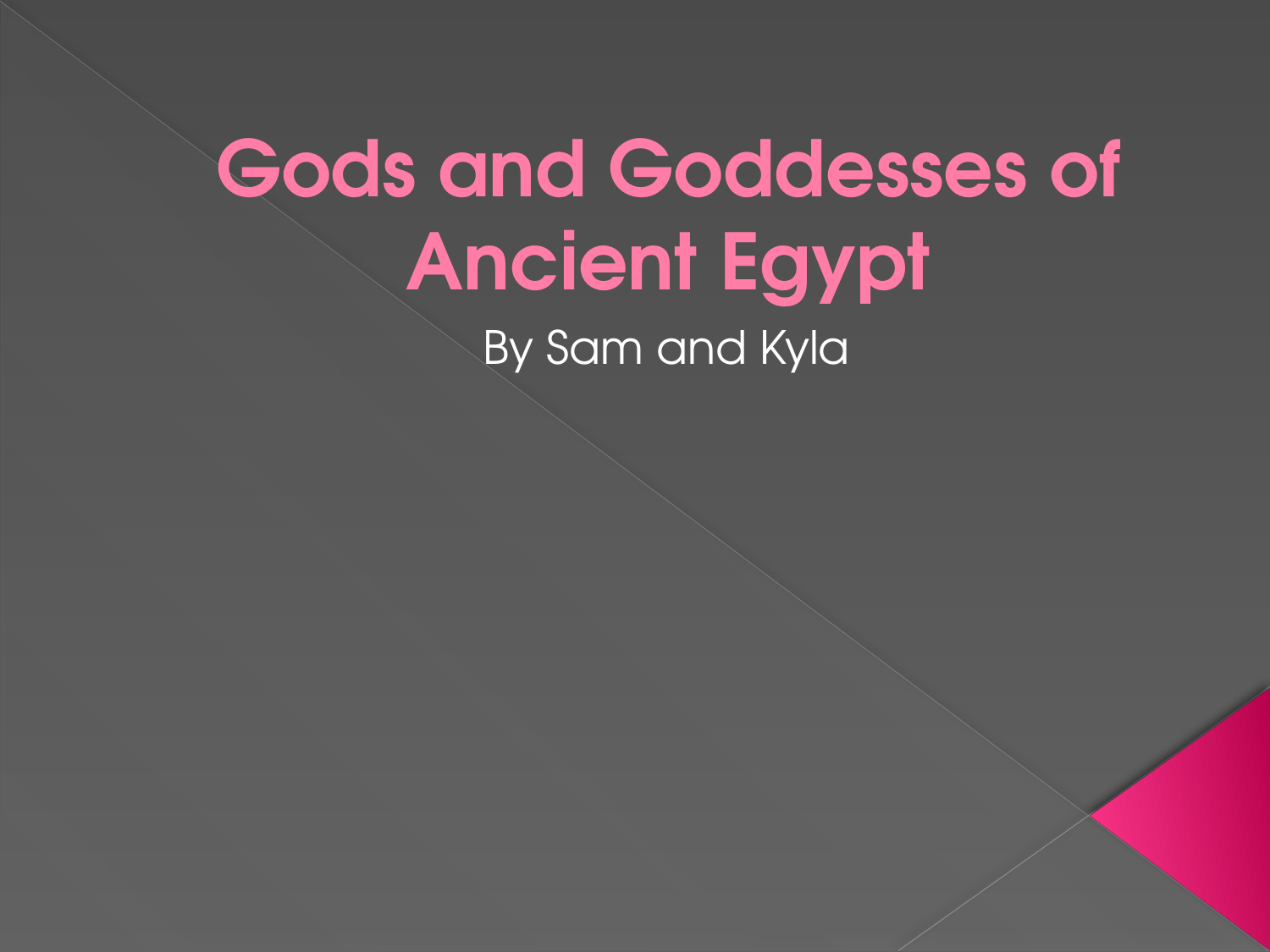

# Gods and Goddesses of Ancient Egypt
By Sam and Kyla